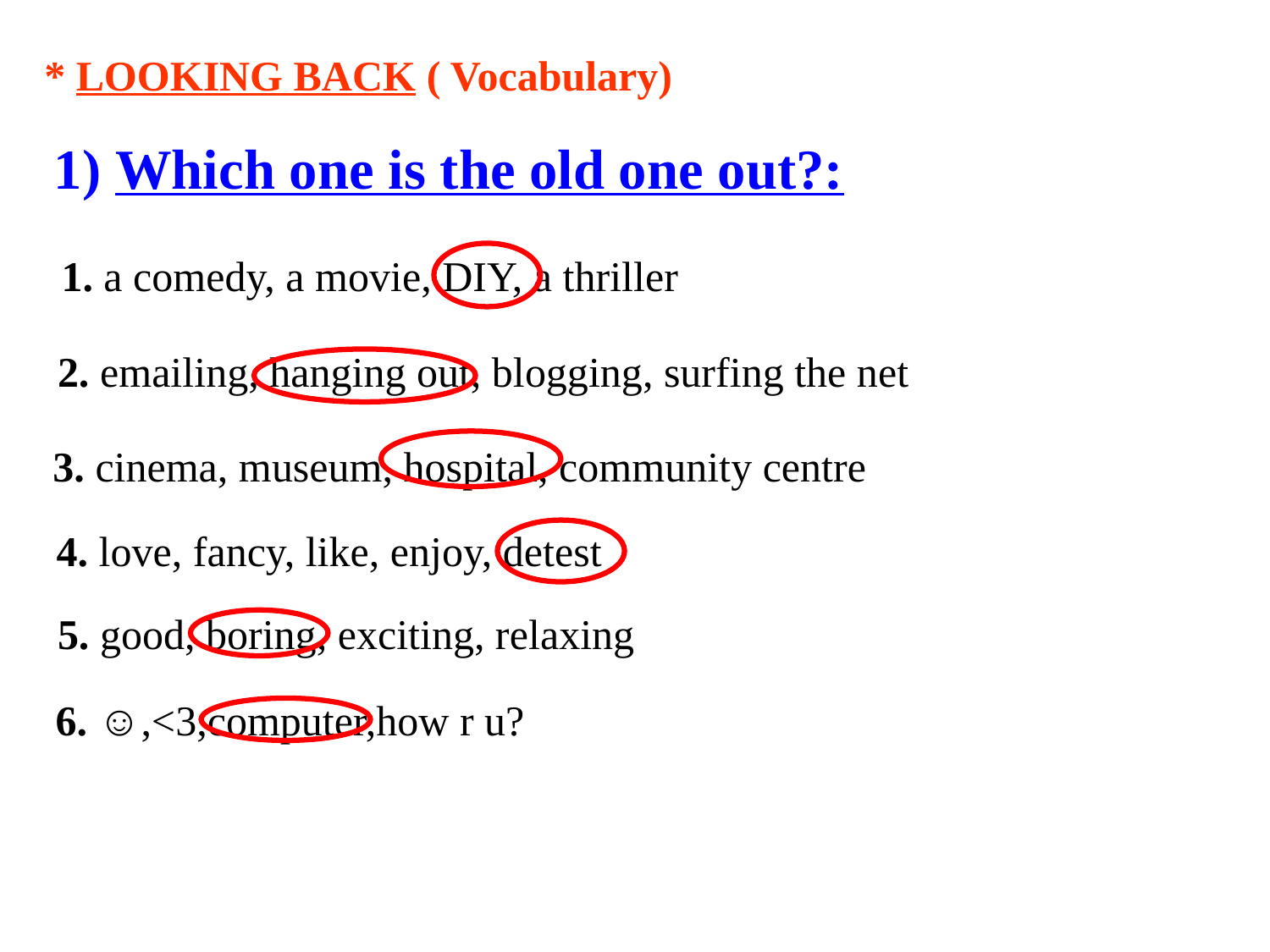

* LOOKING BACK ( Vocabulary)
1) Which one is the old one out?:
1. a comedy, a movie, DIY, a thriller

2. emailing, hanging out, blogging, surfing the net

3. cinema, museum, hospital, community centre
4. love, fancy, like, enjoy, detest

5. good, boring, exciting, relaxing

6. ☺,<3,computer,how r u?